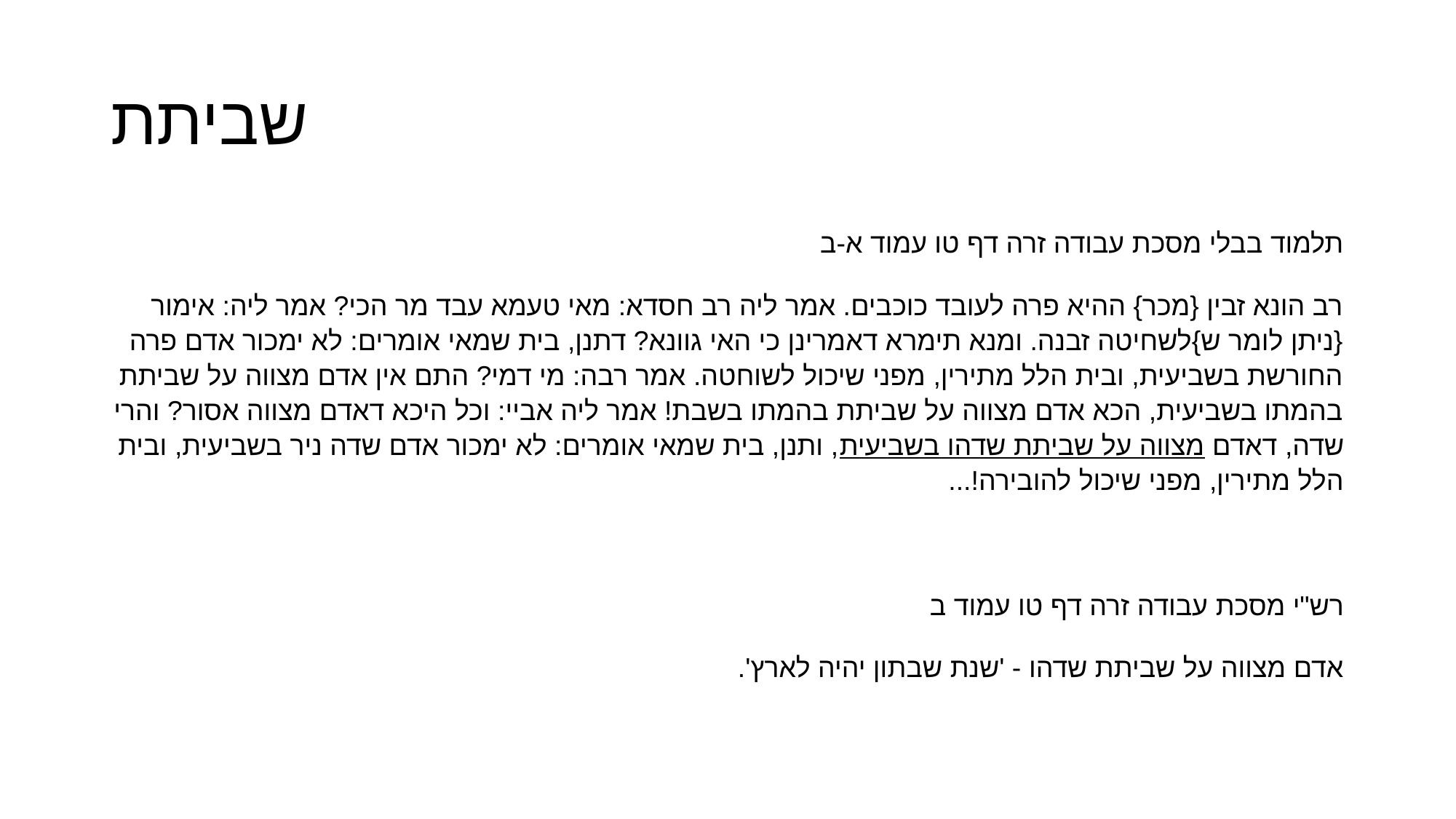

# שביתת
תלמוד בבלי מסכת עבודה זרה דף טו עמוד א-ב
רב הונא זבין {מכר} ההיא פרה לעובד כוכבים. אמר ליה רב חסדא: מאי טעמא עבד מר הכי? אמר ליה: אימור {ניתן לומר ש}לשחיטה זבנה. ומנא תימרא דאמרינן כי האי גוונא? דתנן, בית שמאי אומרים: לא ימכור אדם פרה החורשת בשביעית, ובית הלל מתירין, מפני שיכול לשוחטה. אמר רבה: מי דמי? התם אין אדם מצווה על שביתת בהמתו בשביעית, הכא אדם מצווה על שביתת בהמתו בשבת! אמר ליה אביי: וכל היכא דאדם מצווה אסור? והרי שדה, דאדם מצווה על שביתת שדהו בשביעית, ותנן, בית שמאי אומרים: לא ימכור אדם שדה ניר בשביעית, ובית הלל מתירין, מפני שיכול להובירה!...

רש"י מסכת עבודה זרה דף טו עמוד ב
אדם מצווה על שביתת שדהו - 'שנת שבתון יהיה לארץ'.